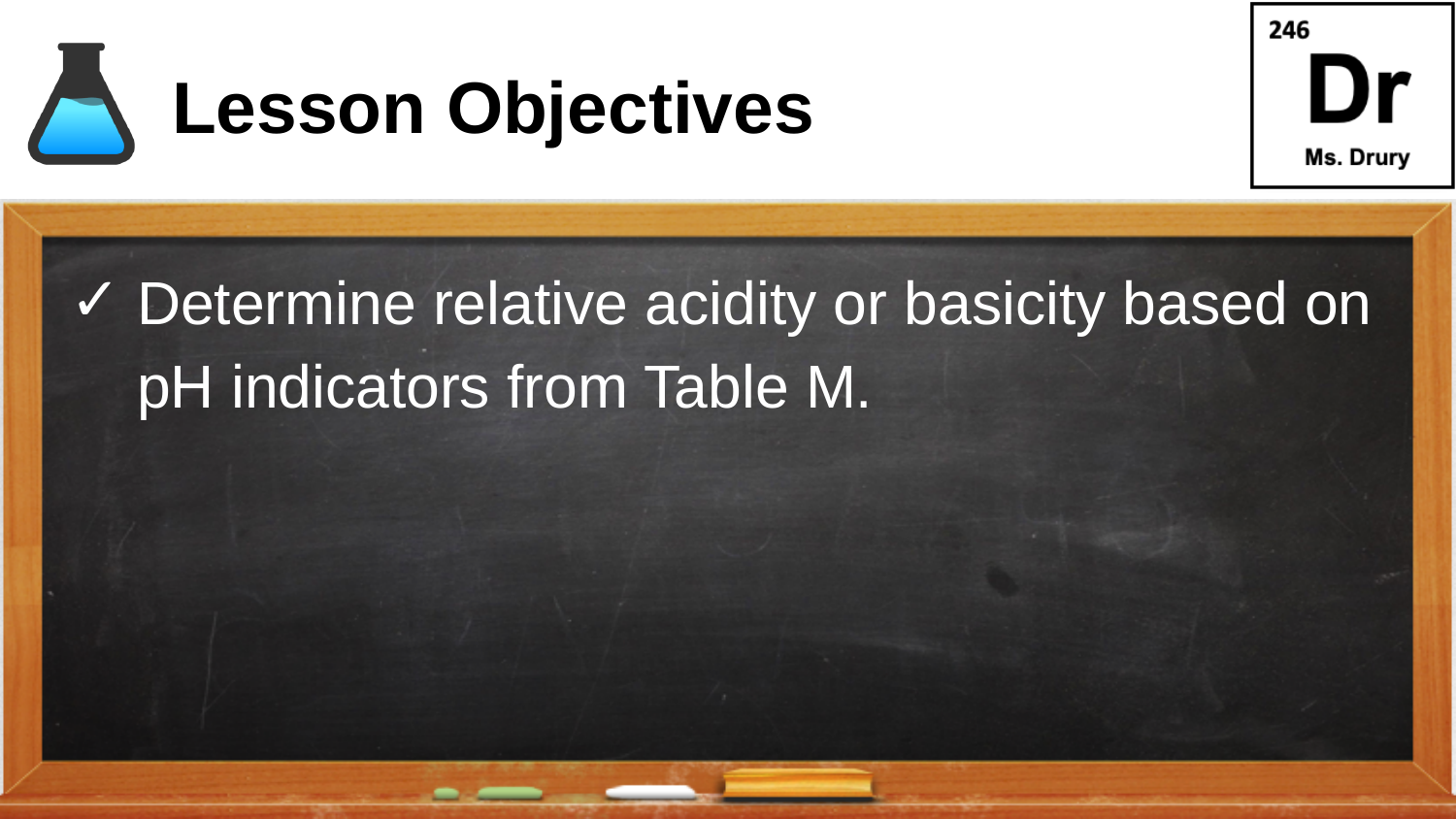

# Lesson Objectives
Determine relative acidity or basicity based on pH indicators from Table M.